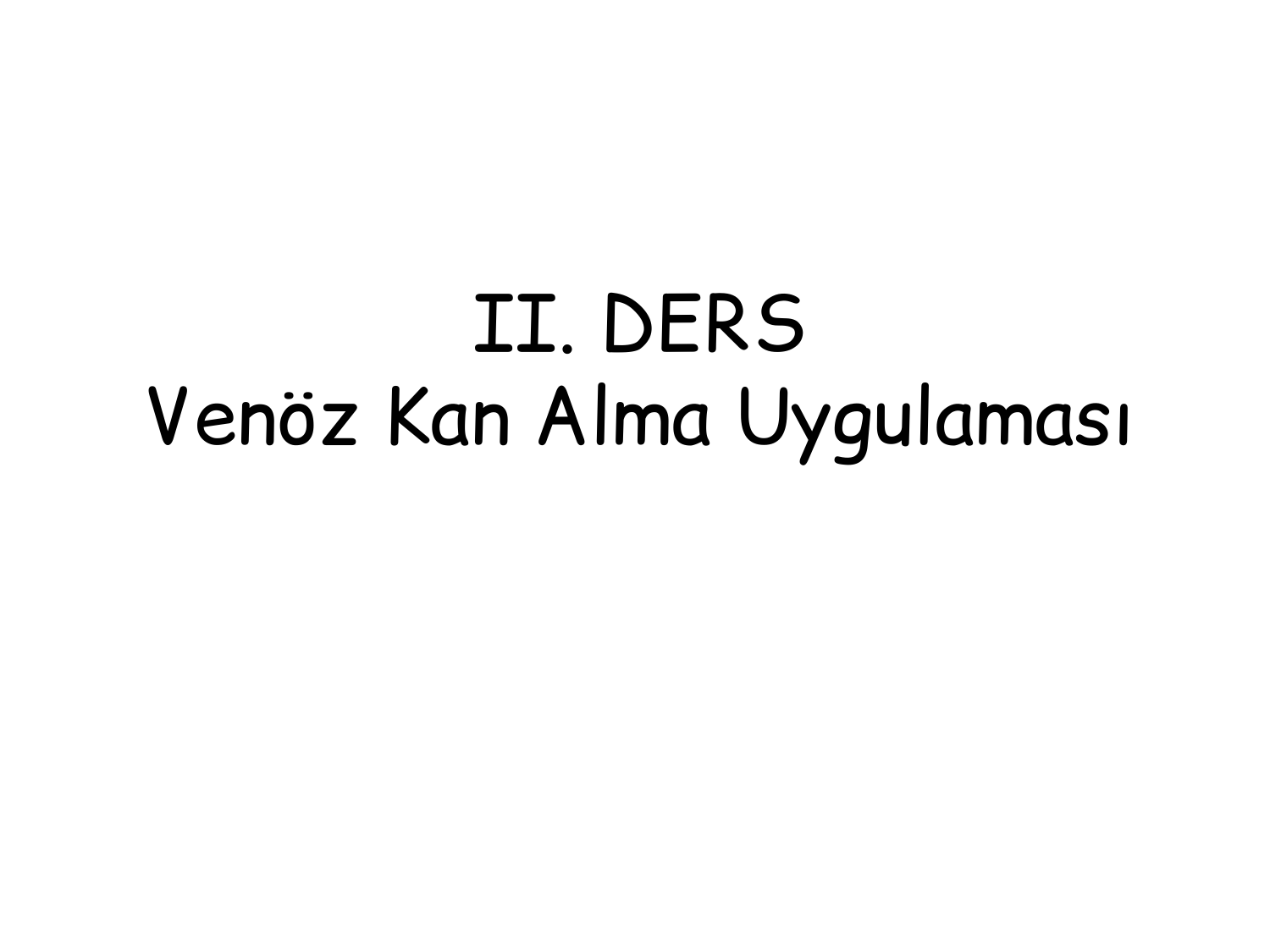

# II. DERS Venöz Kan Alma Uygulaması